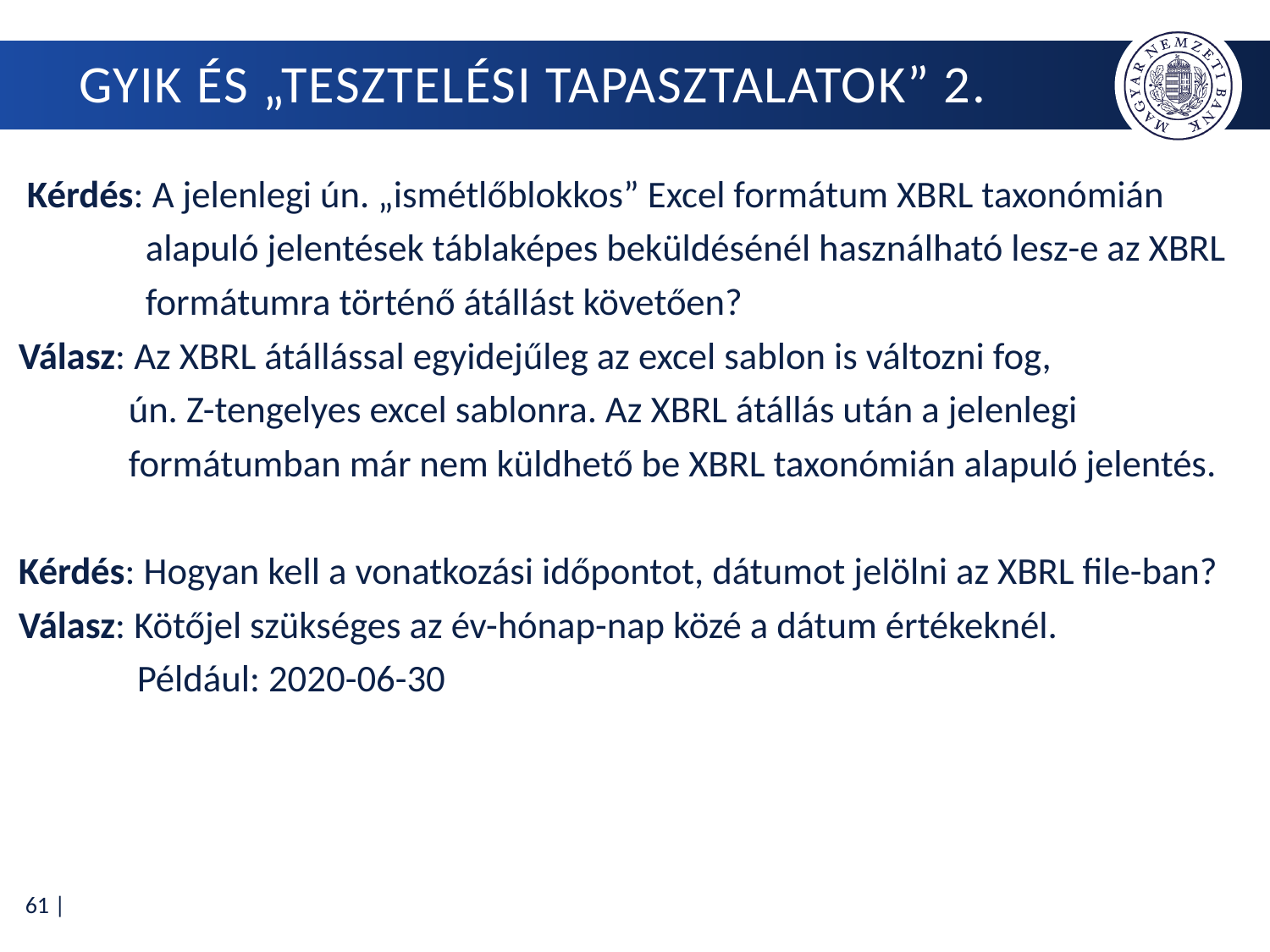

# GYIK és „Tesztelési tapasztalatok” 2.
 Kérdés: A jelenlegi ún. „ismétlőblokkos” Excel formátum XBRL taxonómián
               alapuló jelentések táblaképes beküldésénél használható lesz-e az XBRL
               formátumra történő átállást követően?
Válasz: Az XBRL átállással egyidejűleg az excel sablon is változni fog,
             ún. Z-tengelyes excel sablonra. Az XBRL átállás után a jelenlegi
             formátumban már nem küldhető be XBRL taxonómián alapuló jelentés.

Kérdés: Hogyan kell a vonatkozási időpontot, dátumot jelölni az XBRL file-ban?
Válasz: Kötőjel szükséges az év-hónap-nap közé a dátum értékeknél.
              Például: 2020-06-30